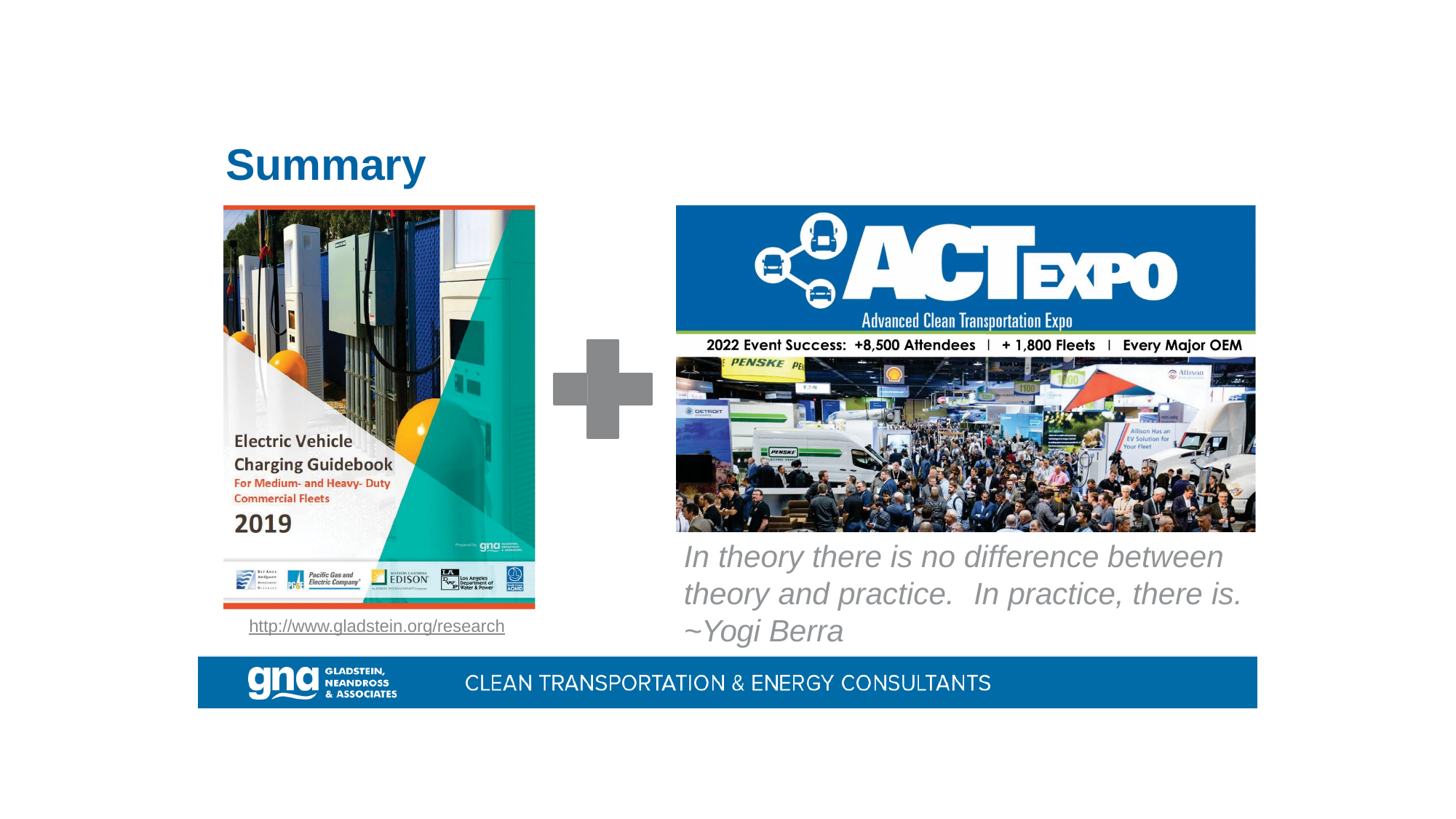

# Summary

In theory there is no difference between  theory and practice.	In practice, there is.
~Yogi Berra
Page 11
http://www.gladstein.org/research